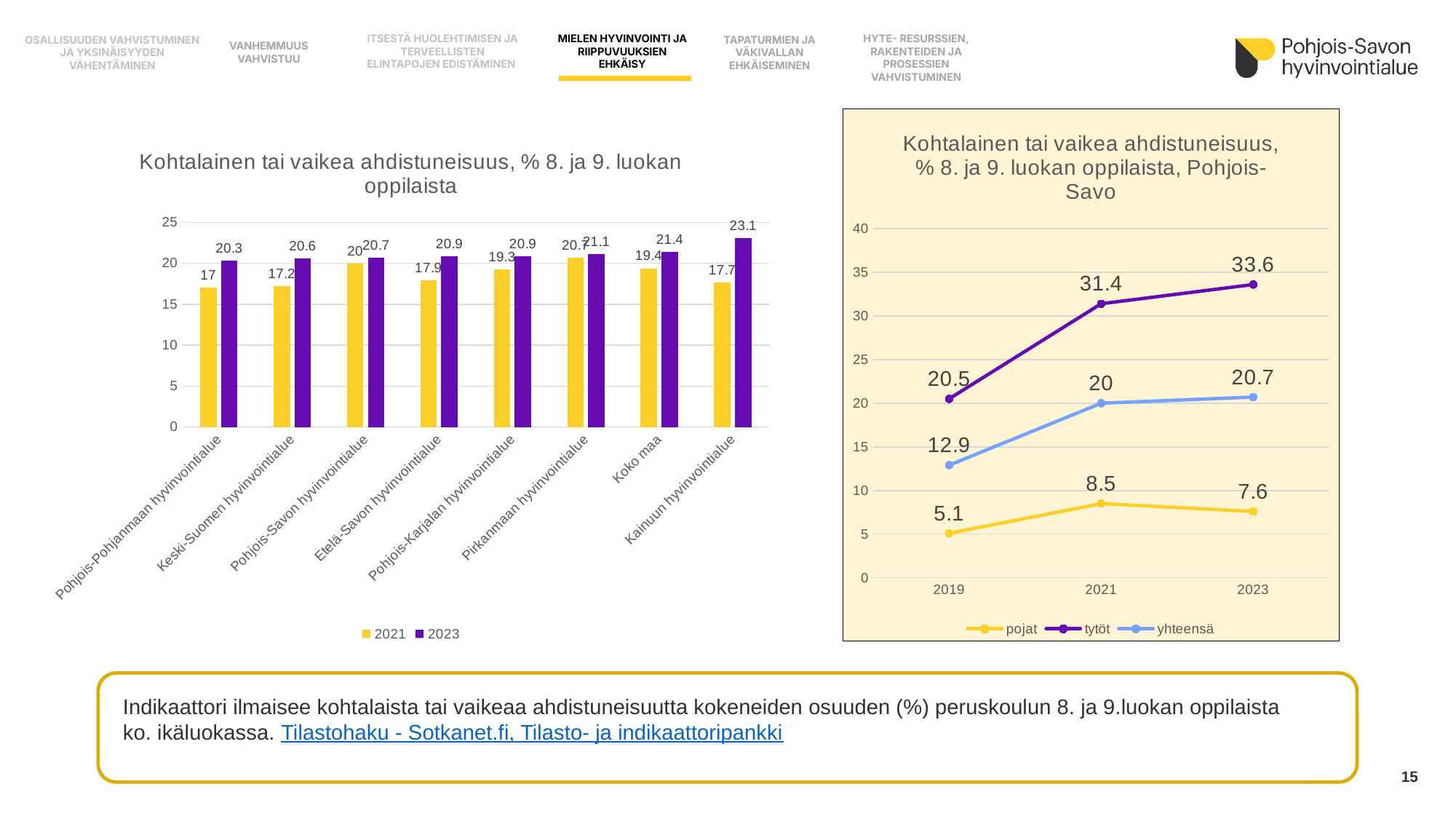

OSALLISUUDEN VAHVISTUMINEN JA YKSINÄISYYDEN VÄHENTÄMINEN
HYTE- RESURSSIEN, RAKENTEIDEN JA PROSESSIEN
VAHVISTUMINEN
MIELEN HYVINVOINTI JA RIIPPUVUUKSIEN EHKÄISY
ITSESTÄ HUOLEHTIMISEN JA TERVEELLISTEN ELINTAPOJEN EDISTÄMINEN
TAPATURMIEN JA VÄKIVALLAN EHKÄISEMINEN
VANHEMMUUS VAHVISTUU

### Chart: Kohtalainen tai vaikea ahdistuneisuus, % 8. ja 9. luokan oppilaista, Pohjois-Savo

| Category | pojat | tytöt | yhteensä |
|---|---|---|---|
| 2019 | 5.1 | 20.5 | 12.9 |
| 2021 | 8.5 | 31.4 | 20.0 |
| 2023 | 7.6 | 33.6 | 20.7 |

### Chart: Kohtalainen tai vaikea ahdistuneisuus, % 8. ja 9. luokan oppilaista

| Category | 2021 | 2023 |
|---|---|---|
| Pohjois-Pohjanmaan hyvinvointialue | 17.0 | 20.3 |
| Keski-Suomen hyvinvointialue | 17.2 | 20.6 |
| Pohjois-Savon hyvinvointialue | 20.0 | 20.7 |
| Etelä-Savon hyvinvointialue | 17.9 | 20.9 |
| Pohjois-Karjalan hyvinvointialue | 19.3 | 20.9 |
| Pirkanmaan hyvinvointialue | 20.7 | 21.1 |
| Koko maa | 19.4 | 21.4 |
| Kainuun hyvinvointialue | 17.7 | 23.1 |

Indikaattori ilmaisee kohtalaista tai vaikeaa ahdistuneisuutta kokeneiden osuuden (%) peruskoulun 8. ja 9.luokan oppilaista ko. ikäluokassa. Tilastohaku - Sotkanet.fi, Tilasto- ja indikaattoripankki
15